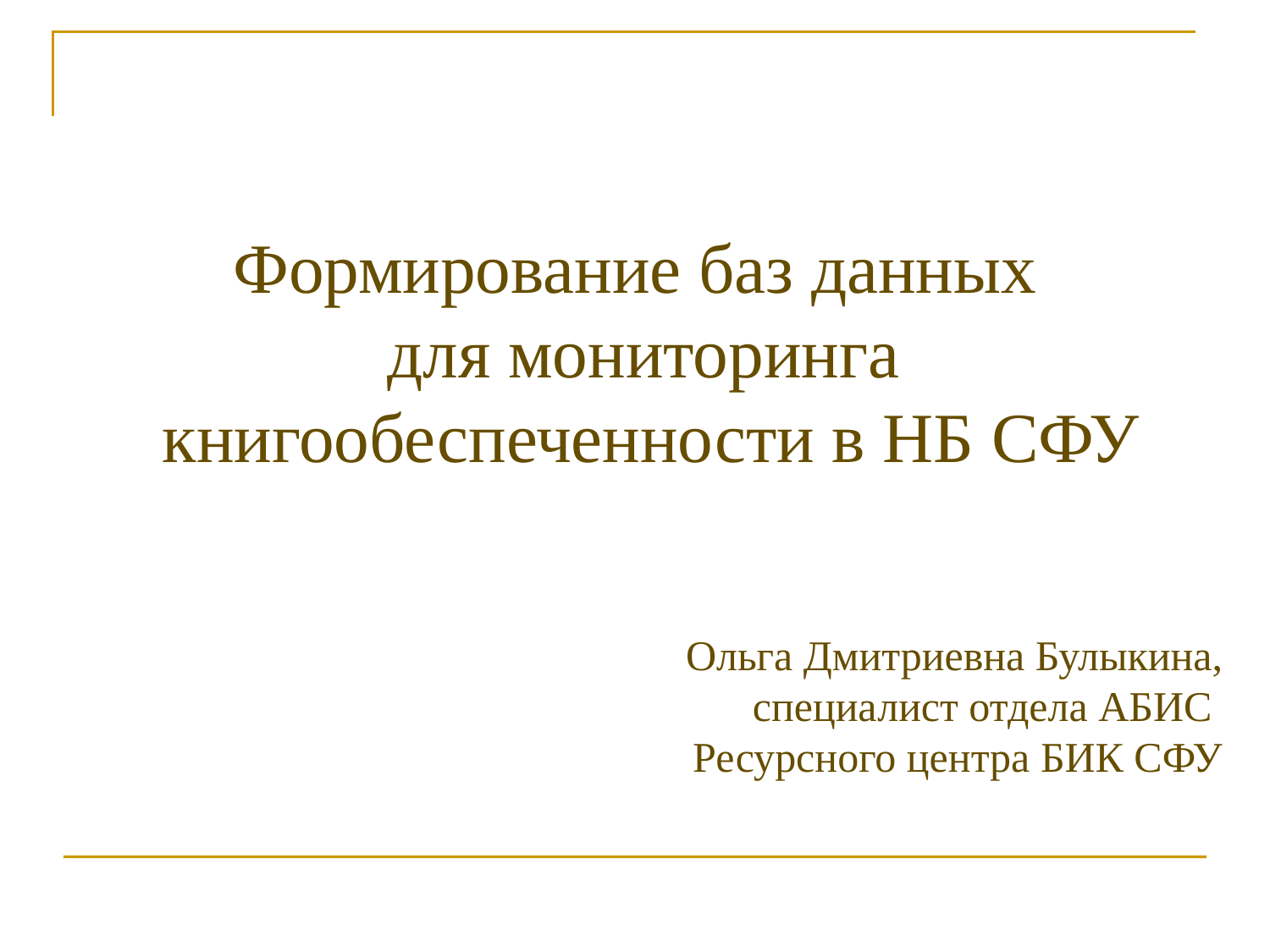

Формирование баз данных
 для мониторинга книгообеспеченности в НБ СФУ

Ольга Дмитриевна Булыкина,
специалист отдела АБИС
Ресурсного центра БИК СФУ